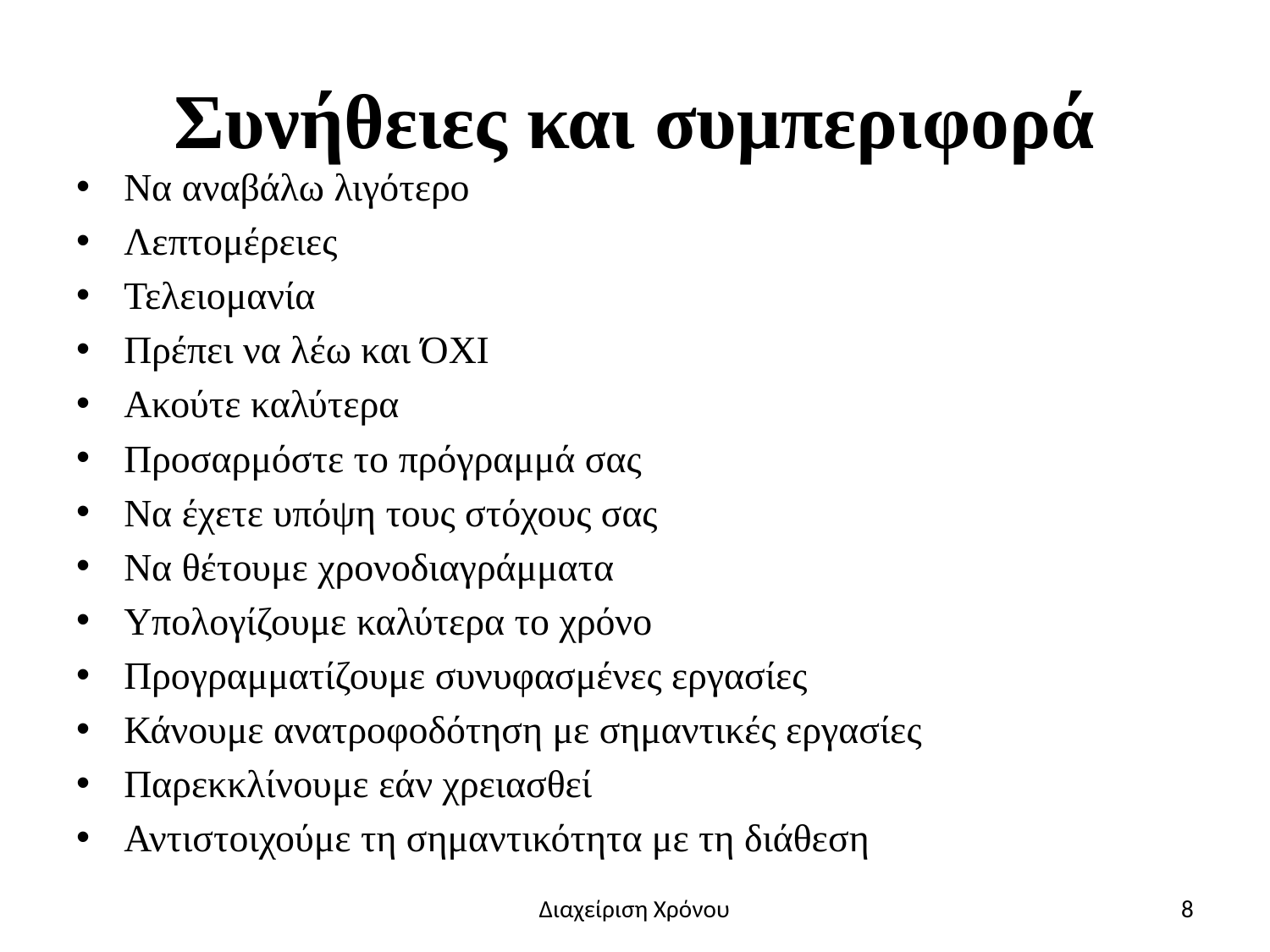

# Συνήθειες και συμπεριφορά
Να αναβάλω λιγότερο
Λεπτομέρειες
Τελειομανία
Πρέπει να λέω και ΌΧΙ
Ακούτε καλύτερα
Προσαρμόστε το πρόγραμμά σας
Να έχετε υπόψη τους στόχους σας
Να θέτουμε χρονοδιαγράμματα
Υπολογίζουμε καλύτερα το χρόνο
Προγραμματίζουμε συνυφασμένες εργασίες
Κάνουμε ανατροφοδότηση με σημαντικές εργασίες
Παρεκκλίνουμε εάν χρειασθεί
Αντιστοιχούμε τη σημαντικότητα με τη διάθεση
Διαχείριση Χρόνου
8